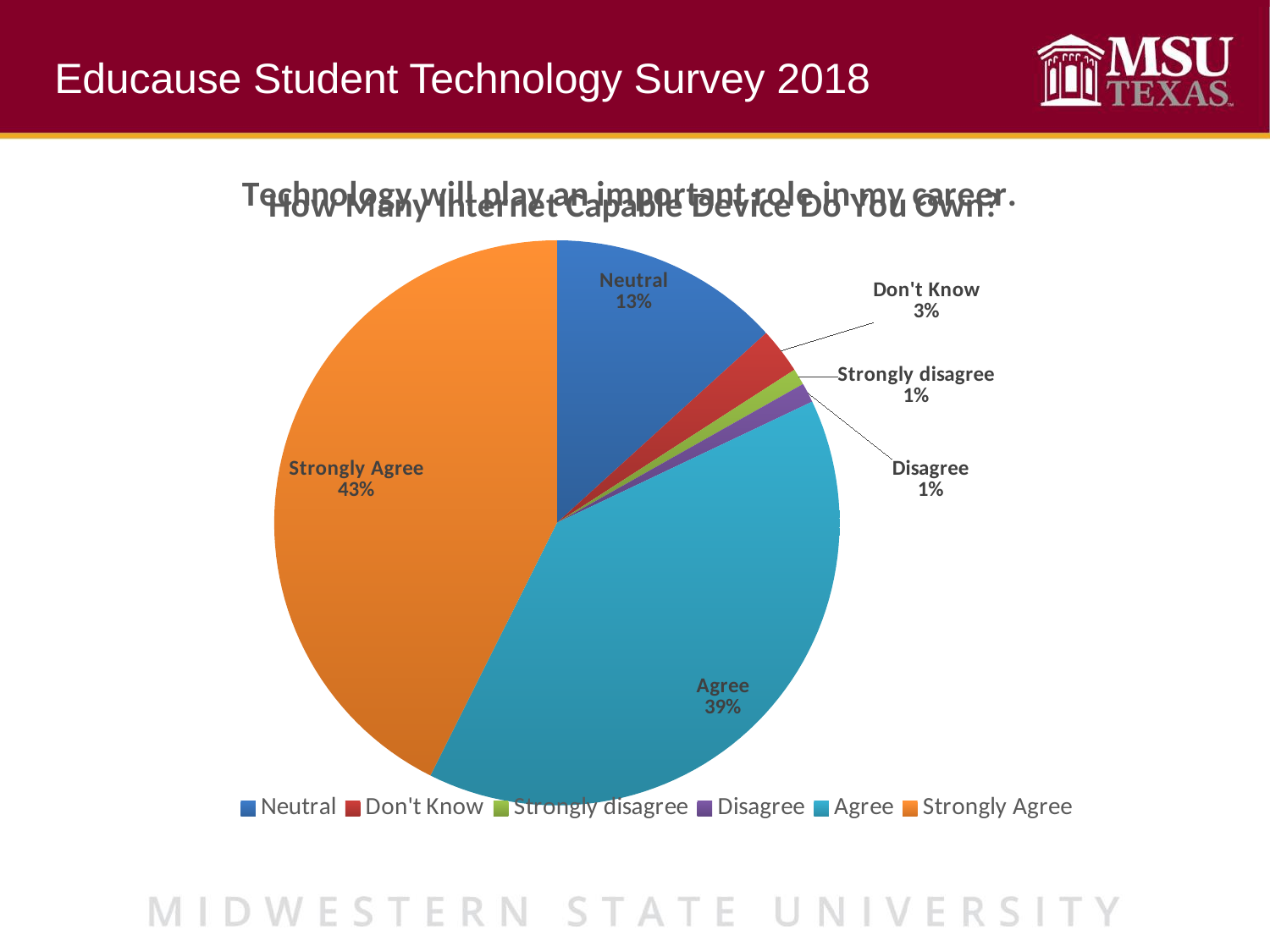

Educause Student Technology Survey 2018

### Chart: Technology will play an important role in my career.

| Category | Midwestern State University |
|---|---|
| Neutral | 0.132710280373832 |
| Don't Know | 0.0261682242990654 |
| Strongly disagree | 0.00934579439252336 |
| Disagree | 0.011214953271028 |
| Agree | 0.394392523364486 |
| Strongly Agree | 0.426168224299065 |

### Chart: How Many Internet Capable Device Do You Own?

| Category |
|---|